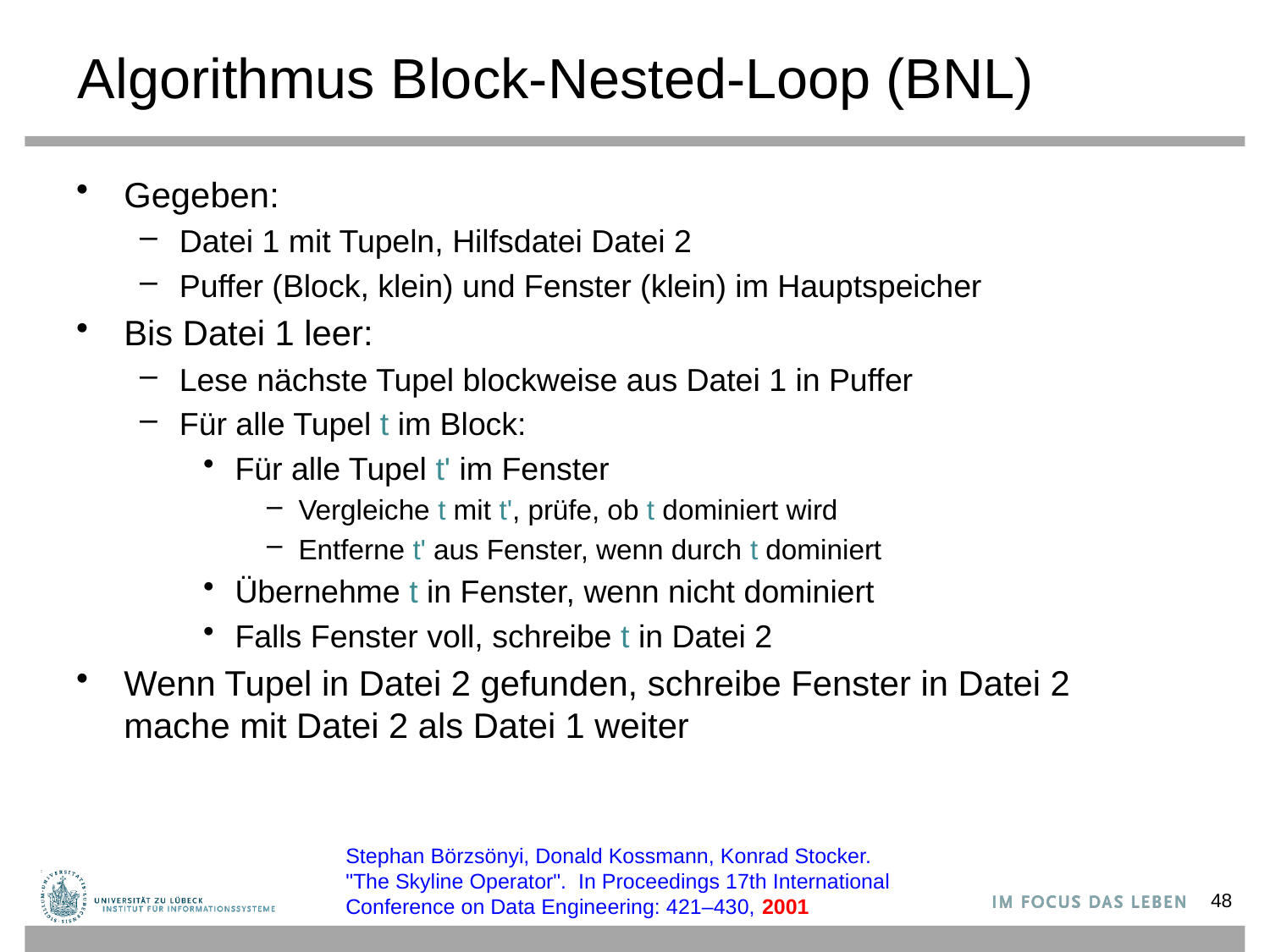

# Algorithmus Block-Nested-Loop (BNL)
Gegeben:
Datei 1 mit Tupeln, Hilfsdatei Datei 2
Puffer (Block, klein) und Fenster (klein) im Hauptspeicher
Bis Datei 1 leer:
Lese nächste Tupel blockweise aus Datei 1 in Puffer
Für alle Tupel t im Block:
Für alle Tupel t' im Fenster
Vergleiche t mit t', prüfe, ob t dominiert wird
Entferne t' aus Fenster, wenn durch t dominiert
Übernehme t in Fenster, wenn nicht dominiert
Falls Fenster voll, schreibe t in Datei 2
Wenn Tupel in Datei 2 gefunden, schreibe Fenster in Datei 2
mache mit Datei 2 als Datei 1 weiter
Stephan Börzsönyi, Donald Kossmann, Konrad Stocker.
"The Skyline Operator".  In Proceedings 17th International
Conference on Data Engineering: 421–430, 2001
48